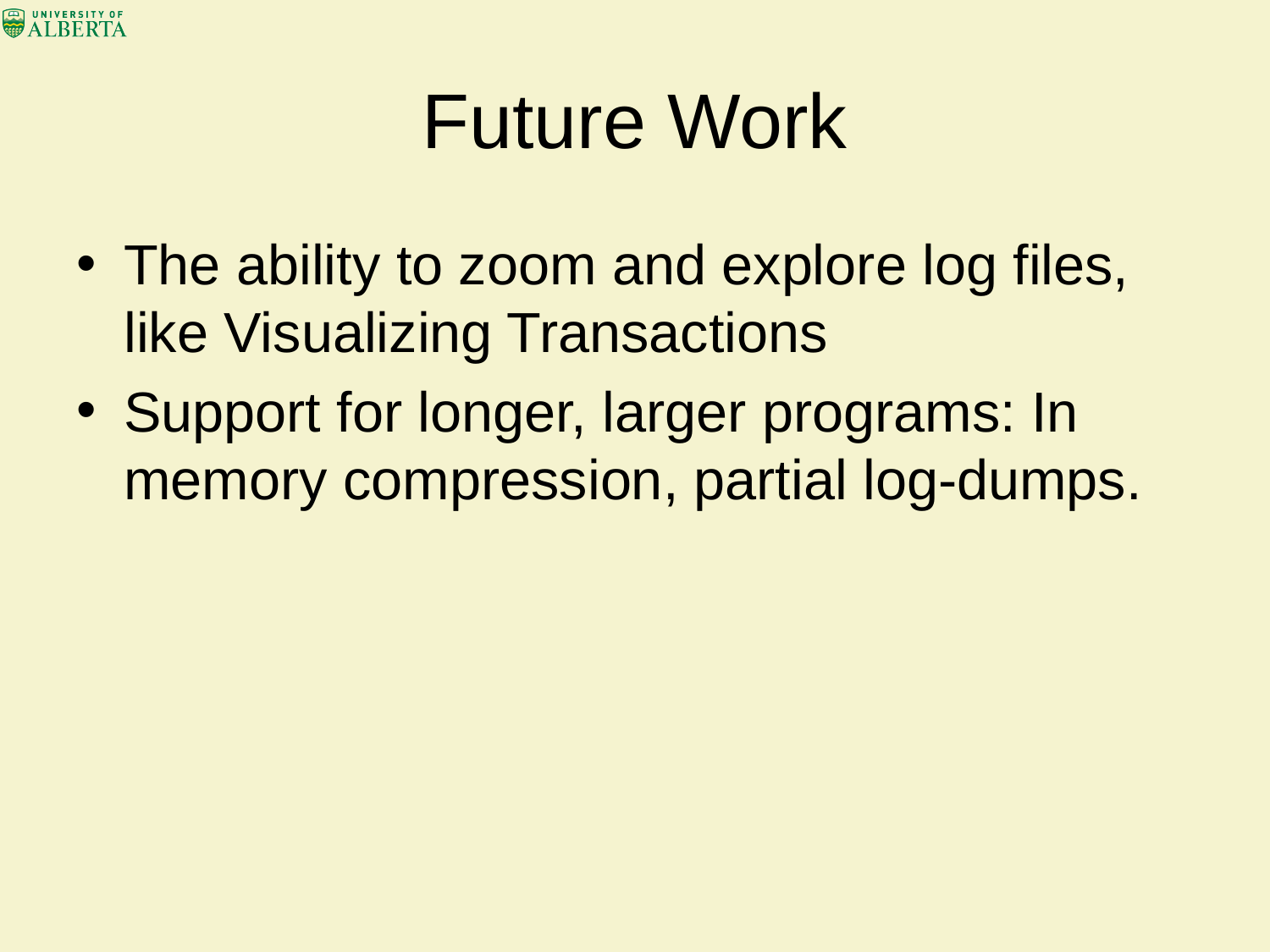

# Future Work
The ability to zoom and explore log files, like Visualizing Transactions
Support for longer, larger programs: In memory compression, partial log-dumps.